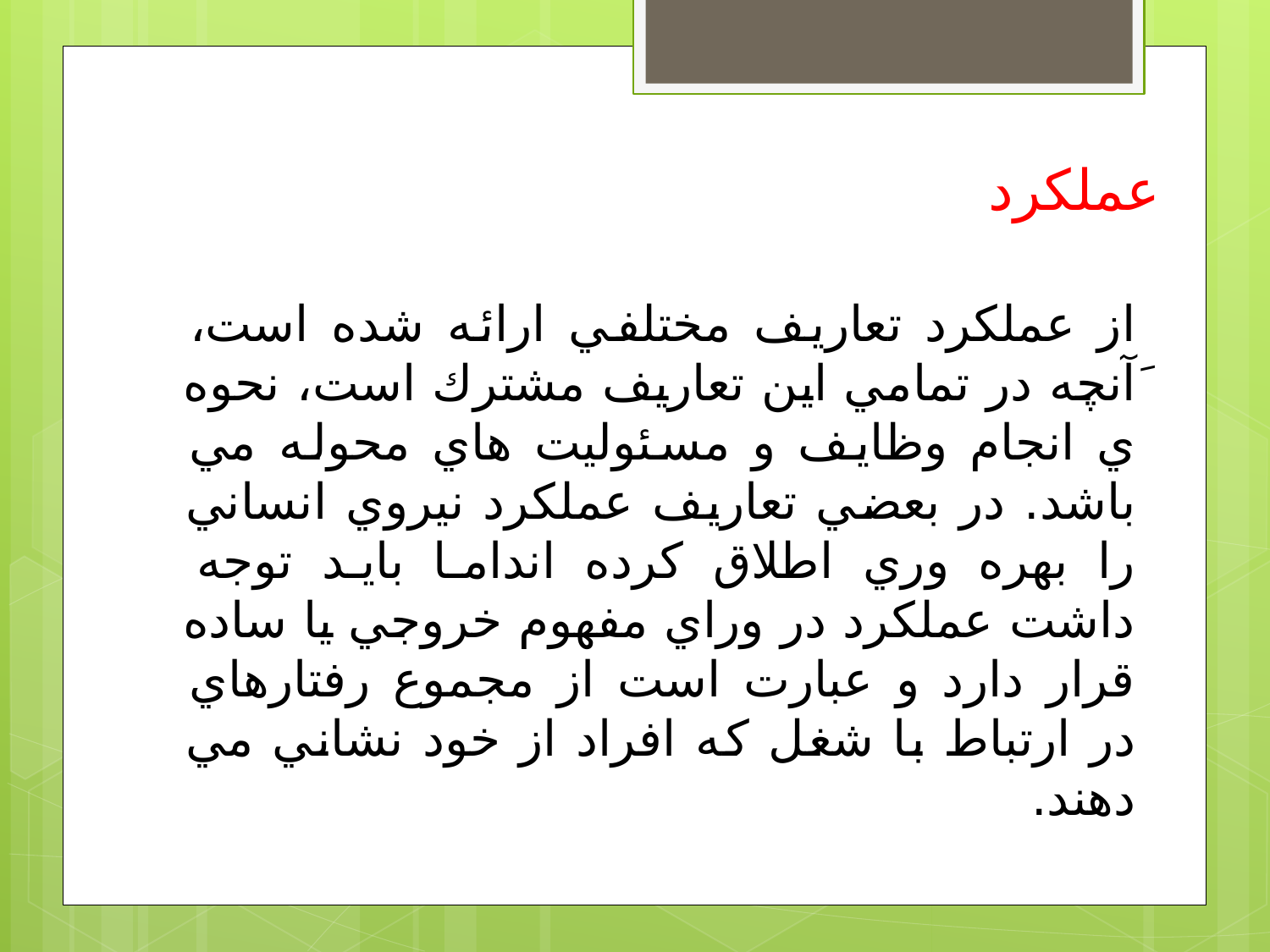

عملكرد
از عملكرد تعاريف مختلفي ارائه شده است، َآنچه در تمامي اين تعاريف مشترك است، نحوه ي انجام وظايف و مسئوليت هاي محوله مي باشد. در بعضي تعاريف عملكرد نيروي انساني را بهره وري اطلاق كرده انداما بايد توجه داشت عملكرد در وراي مفهوم خروجي يا ساده قرار دارد و عبارت است از مجموع رفتارهاي در ارتباط با شغل كه افراد از خود نشاني مي دهند.